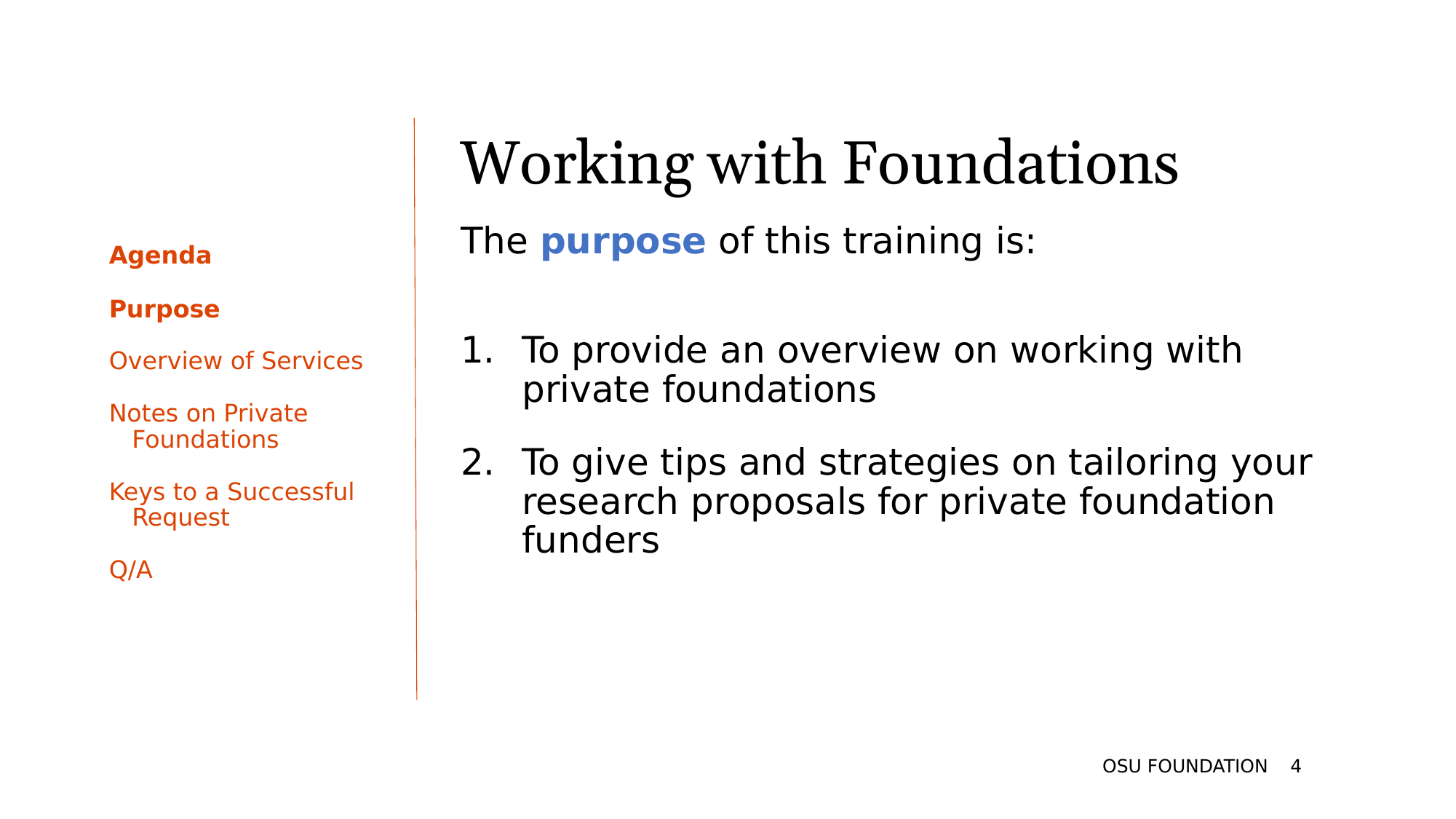

Working with Foundations
# Agenda
The purpose of this training is:

To provide an overview on working with private foundations
To give tips and strategies on tailoring your research proposals for private foundation funders
Purpose

Overview of Services

Notes on Private
   Foundations

Keys to a Successful
   Request

Q/A
OSU FOUNDATION
4